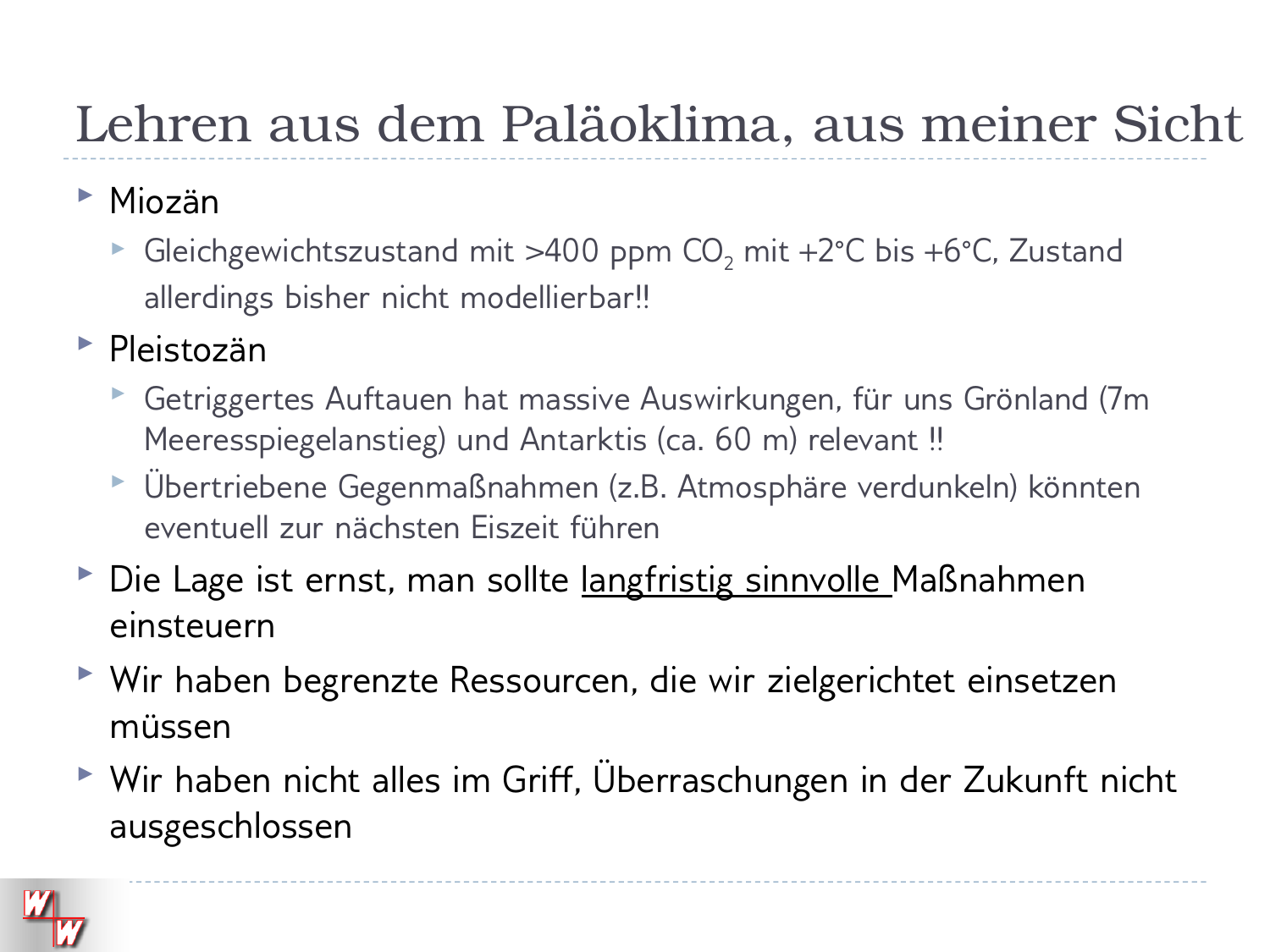

# Lehren aus dem Paläoklima, aus meiner Sicht
Miozän
Gleichgewichtszustand mit >400 ppm CO2 mit +2°C bis +6°C, Zustand allerdings bisher nicht modellierbar!!
Pleistozän
Getriggertes Auftauen hat massive Auswirkungen, für uns Grönland (7m Meeresspiegelanstieg) und Antarktis (ca. 60 m) relevant !!
Übertriebene Gegenmaßnahmen (z.B. Atmosphäre verdunkeln) könnten eventuell zur nächsten Eiszeit führen
Die Lage ist ernst, man sollte langfristig sinnvolle Maßnahmen einsteuern
Wir haben begrenzte Ressourcen, die wir zielgerichtet einsetzen müssen
Wir haben nicht alles im Griff, Überraschungen in der Zukunft nicht ausgeschlossen